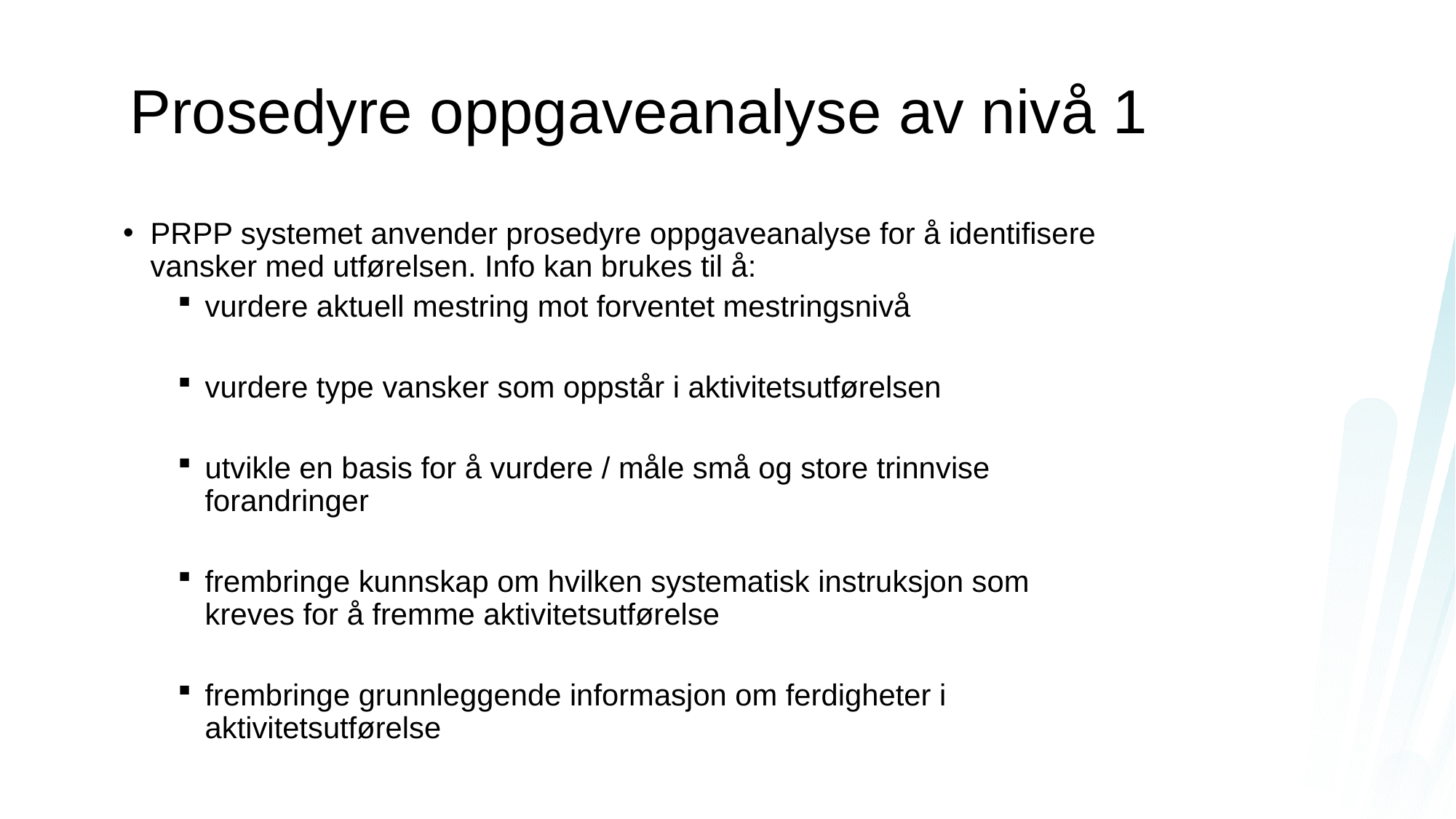

# Prosedyre oppgaveanalyse av nivå 1
PRPP systemet anvender prosedyre oppgaveanalyse for å identifisere vansker med utførelsen. Info kan brukes til å:
vurdere aktuell mestring mot forventet mestringsnivå

vurdere type vansker som oppstår i aktivitetsutførelsen

utvikle en basis for å vurdere / måle små og store trinnvise forandringer

frembringe kunnskap om hvilken systematisk instruksjon som kreves for å fremme aktivitetsutførelse

frembringe grunnleggende informasjon om ferdigheter i aktivitetsutførelse